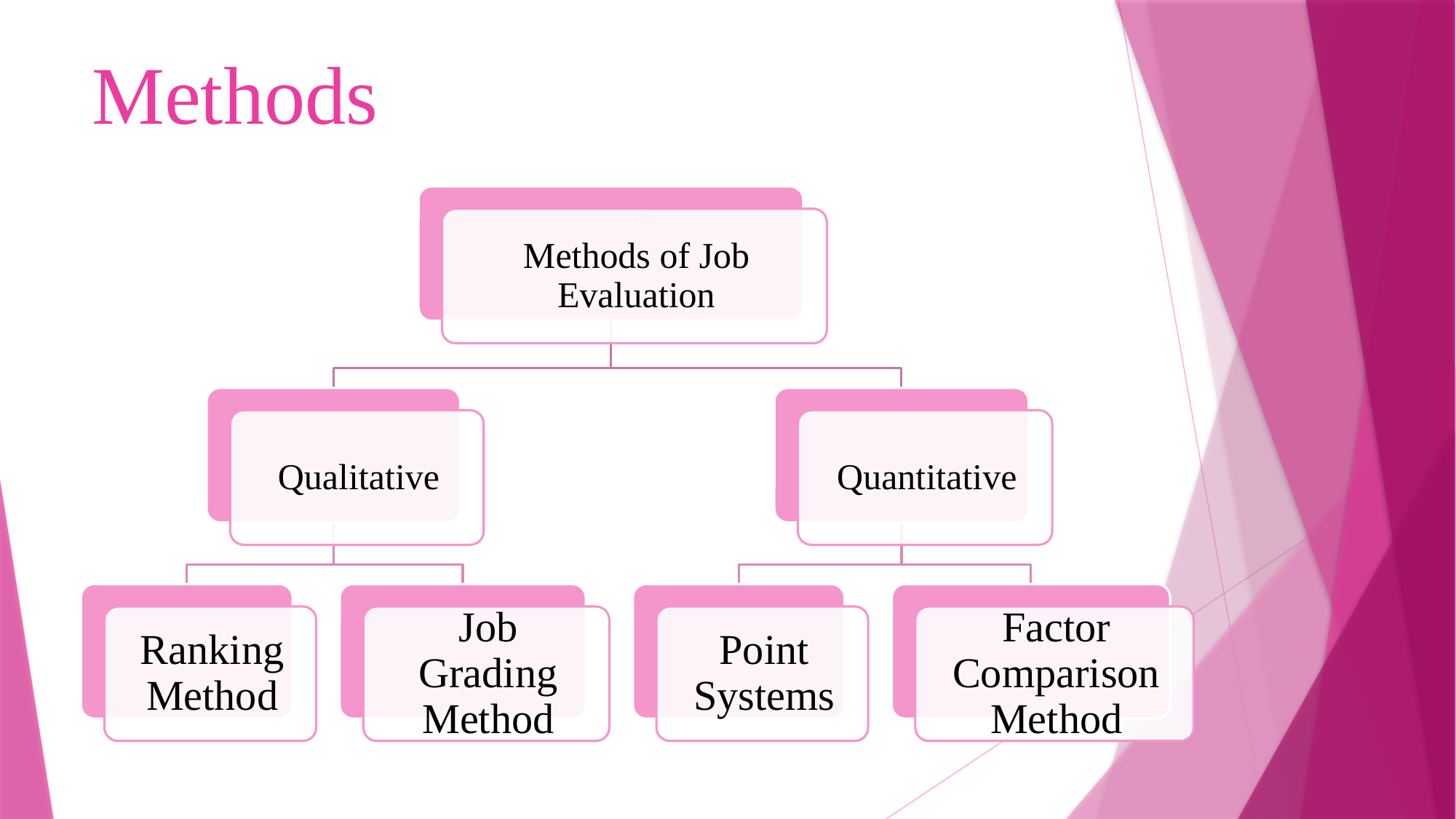

# Methods
Methods of Job Evaluation
Qualitative
Ranking Method
Job Grading Method
Quantitative
Point Systems
Factor Comparison Method